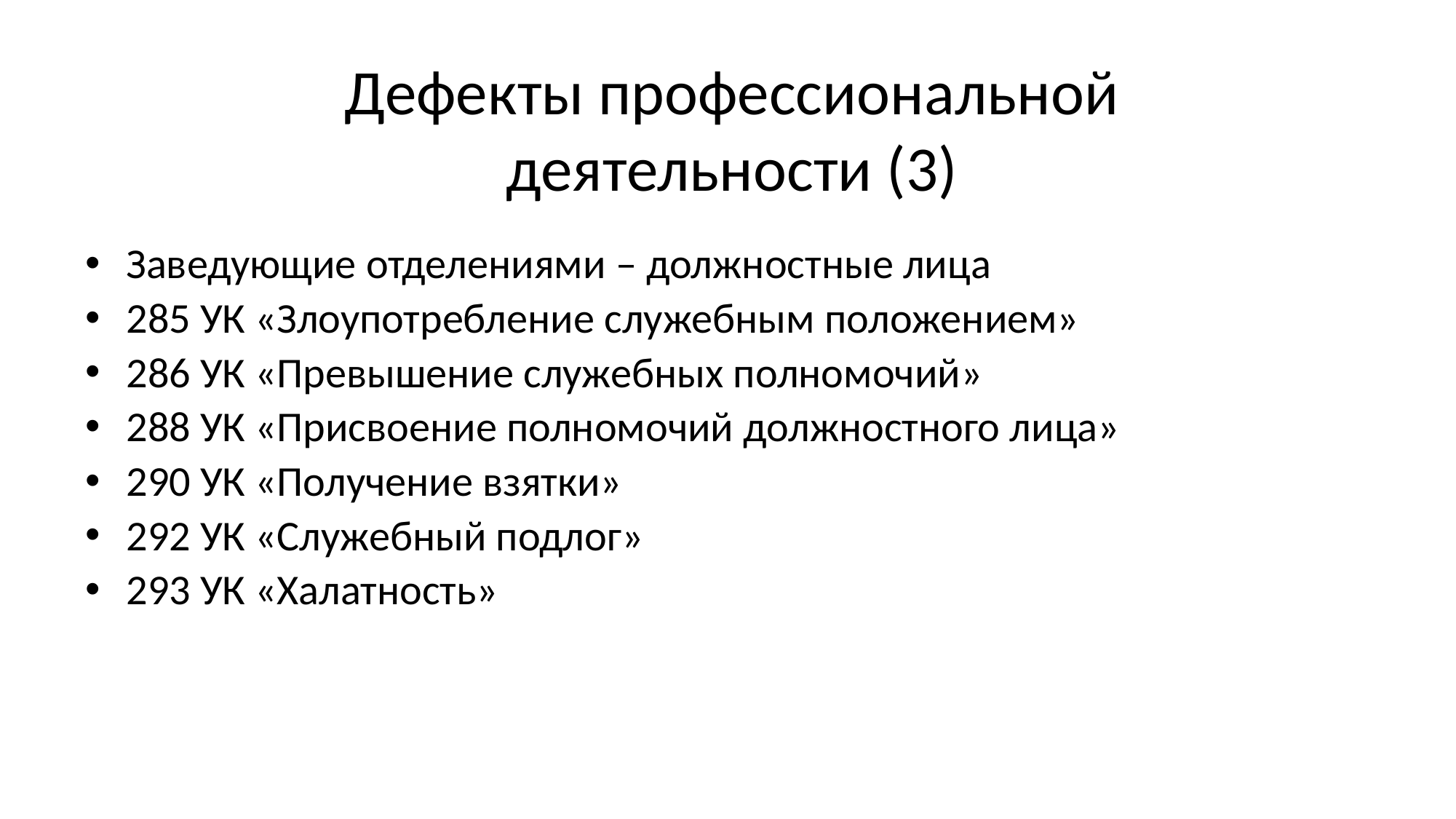

# Дефекты профессиональной деятельности (3)
Заведующие отделениями – должностные лица
285 УК «Злоупотребление служебным положением»
286 УК «Превышение служебных полномочий»
288 УК «Присвоение полномочий должностного лица»
290 УК «Получение взятки»
292 УК «Служебный подлог»
293 УК «Халатность»